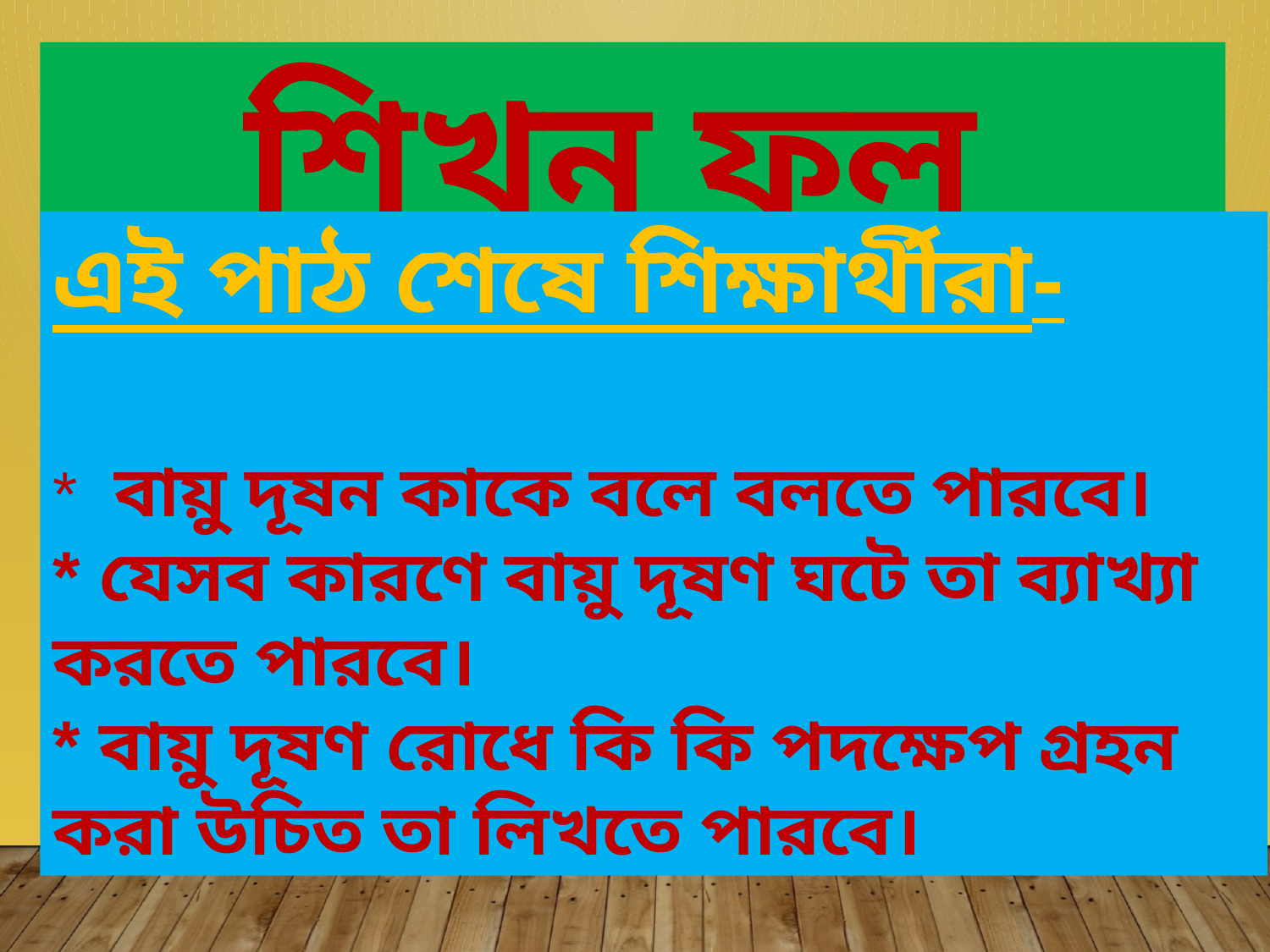

শিখন ফল
এই পাঠ শেষে শিক্ষার্থীরা-

*  বায়ু দূষন কাকে বলে বলতে পারবে।
* যেসব কারণে বায়ু দূষণ ঘটে তা ব্যাখ্যা করতে পারবে।
* বায়ু দূষণ রোধে কি কি পদক্ষেপ গ্রহন করা উচিত তা লিখতে পারবে।